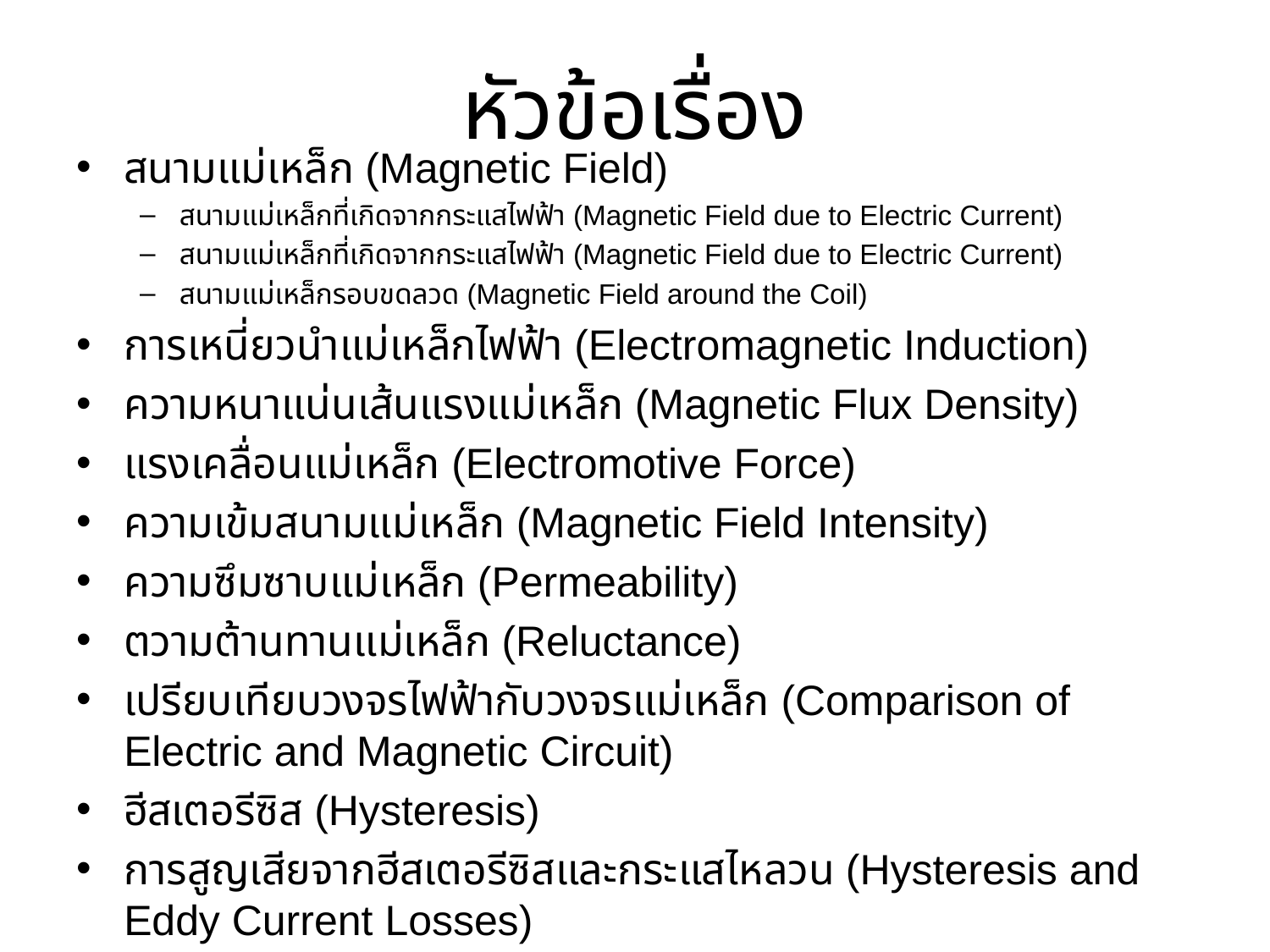

# หัวข้อเรื่อง
สนามแม่เหล็ก (Magnetic Field)
สนามแม่เหล็กที่เกิดจากกระแสไฟฟ้า (Magnetic Field due to Electric Current)
สนามแม่เหล็กที่เกิดจากกระแสไฟฟ้า (Magnetic Field due to Electric Current)
สนามแม่เหล็กรอบขดลวด (Magnetic Field around the Coil)
การเหนี่ยวนำแม่เหล็กไฟฟ้า (Electromagnetic Induction)
ความหนาแน่นเส้นแรงแม่เหล็ก (Magnetic Flux Density)
แรงเคลื่อนแม่เหล็ก (Electromotive Force)
ความเข้มสนามแม่เหล็ก (Magnetic Field Intensity)
ความซึมซาบแม่เหล็ก (Permeability)
ตวามต้านทานแม่เหล็ก (Reluctance)
เปรียบเทียบวงจรไฟฟ้ากับวงจรแม่เหล็ก (Comparison of Electric and Magnetic Circuit)
ฮีสเตอรีซิส (Hysteresis)
การสูญเสียจากฮีสเตอรีซิสและกระแสไหลวน (Hysteresis and Eddy Current Losses)
วงจรแม่เหล็ก